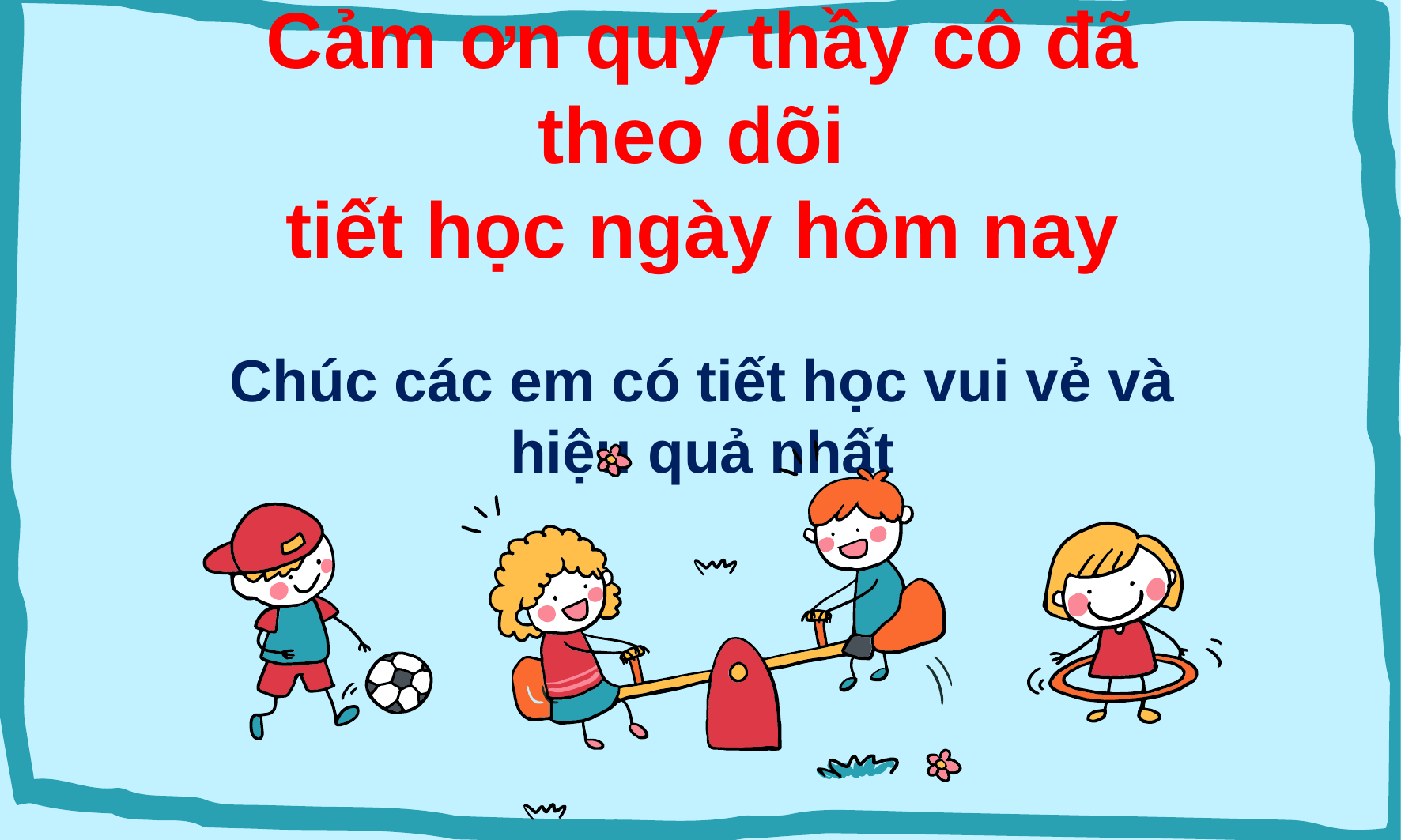

# Cảm ơn quý thầy cô đã theo dõi tiết học ngày hôm nay Chúc các em có tiết học vui vẻ và hiệu quả nhất